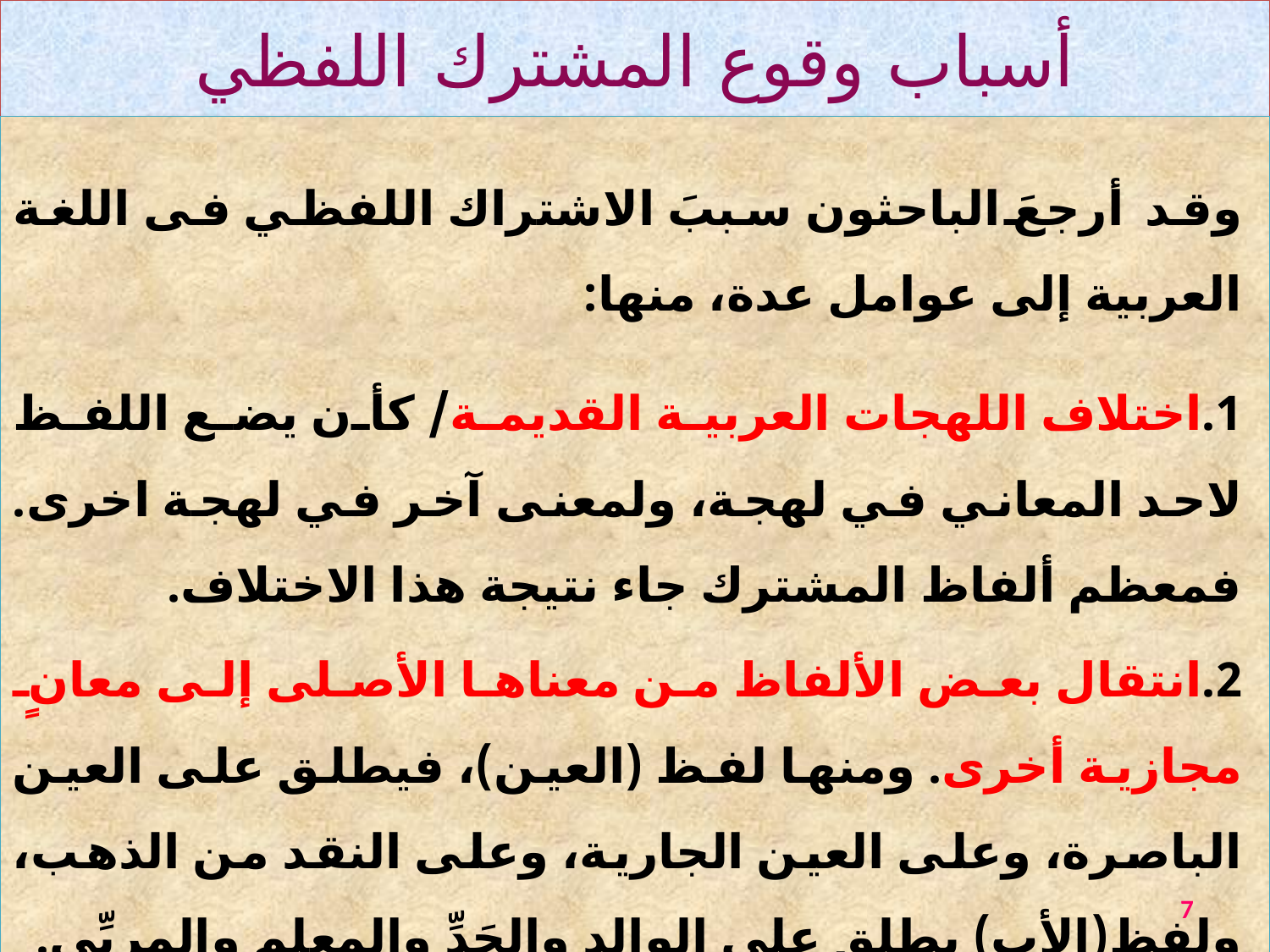

# أسباب وقوع المشترك اللفظي

وقد أرجعَ الباحثون سببَ الاشتراك اللفظي فى اللغة العربية إلى عوامل عدة، منها:

1.اختلاف اللهجات العربية القديمة/ كأن يضع اللفظ لاحد المعاني في لهجة، ولمعنى آخر في لهجة اخرى. فمعظم ألفاظ المشترك جاء نتيجة هذا الاختلاف.
2.انتقال بعض الألفاظ من معناها الأصلى إلى معانٍ مجازية أخرى. ومنها لفظ (العين)، فيطلق على العين الباصرة، وعلى العين الجارية، وعلى النقد من الذهب، ولفظ(الأب) يطلق على الوالد والجَدِّ والمعلم والمربِّي.

7